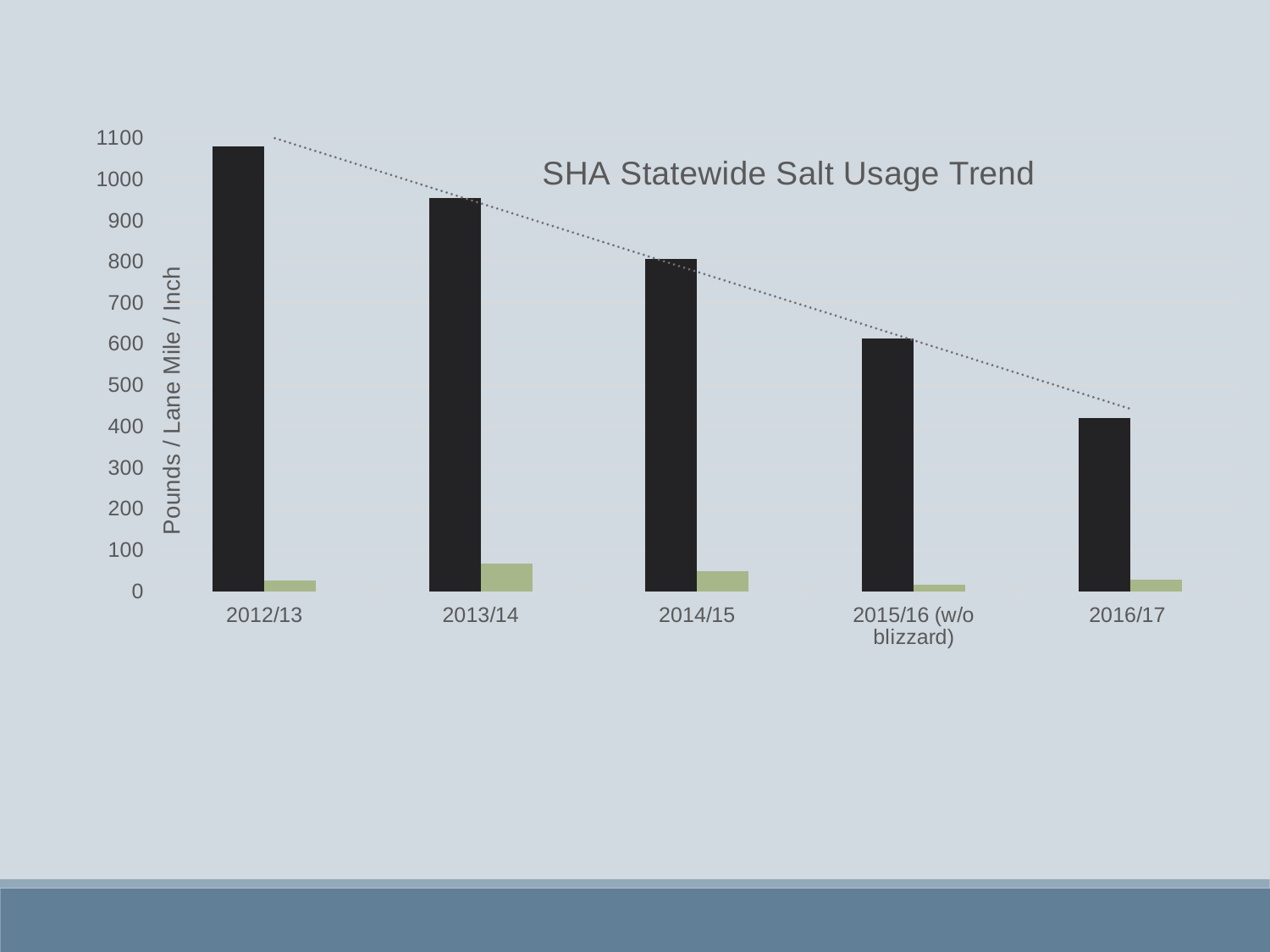

### Chart: SHA Statewide Salt Usage Trend

| Category | Usage Rate | Inches of Adj. Acum. |
|---|---|---|
| 2012/13 | 1081.0 | 25.0 |
| 2013/14 | 955.0 | 67.0 |
| 2014/15 | 807.0 | 48.0 |
| 2015/16 (w/o blizzard) | 614.0 | 16.0 |
| 2016/17  | 420.0 | 27.0 |